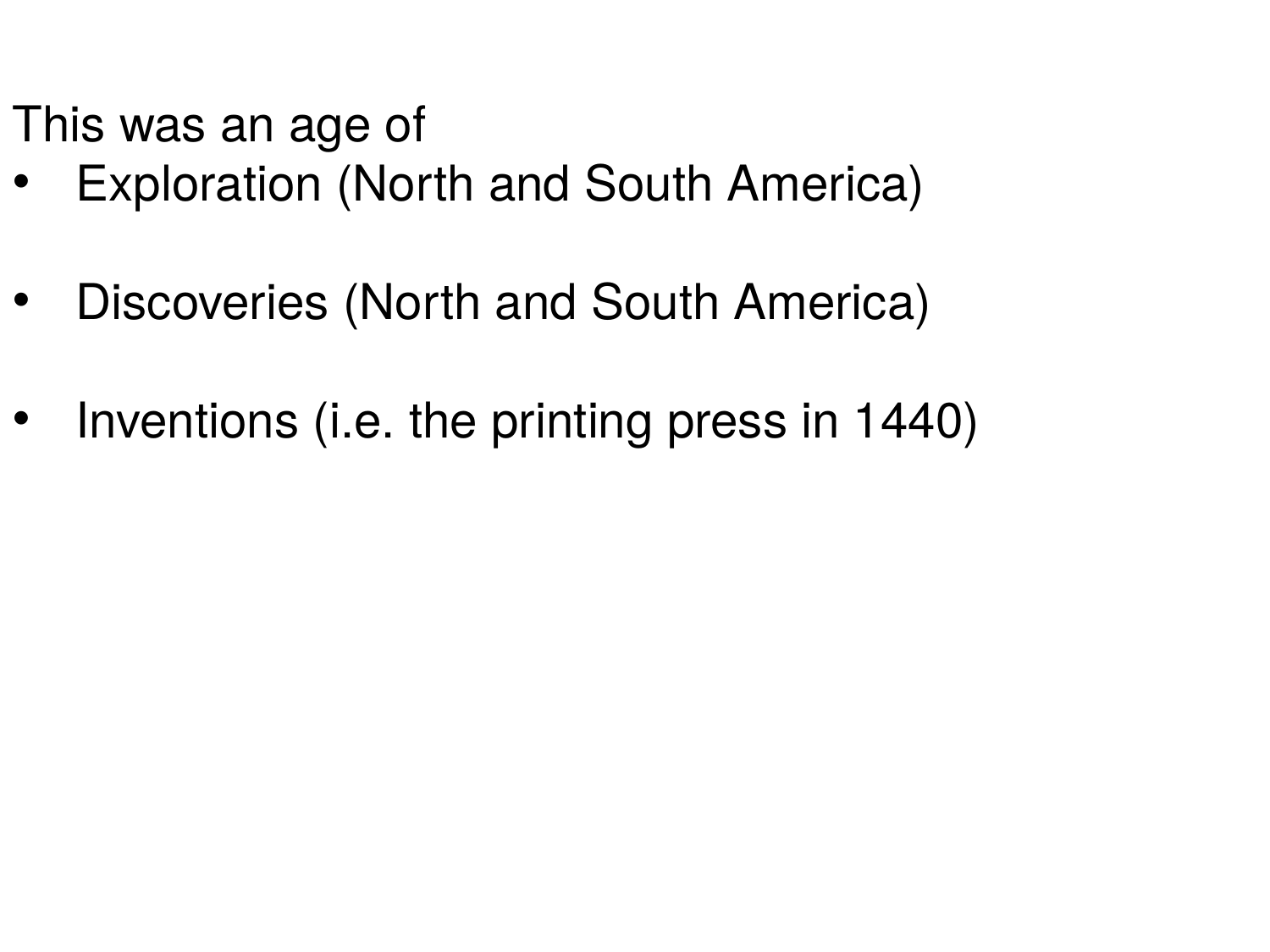

This was an age of
Exploration (North and South America)
Discoveries (North and South America)
Inventions (i.e. the printing press in 1440)